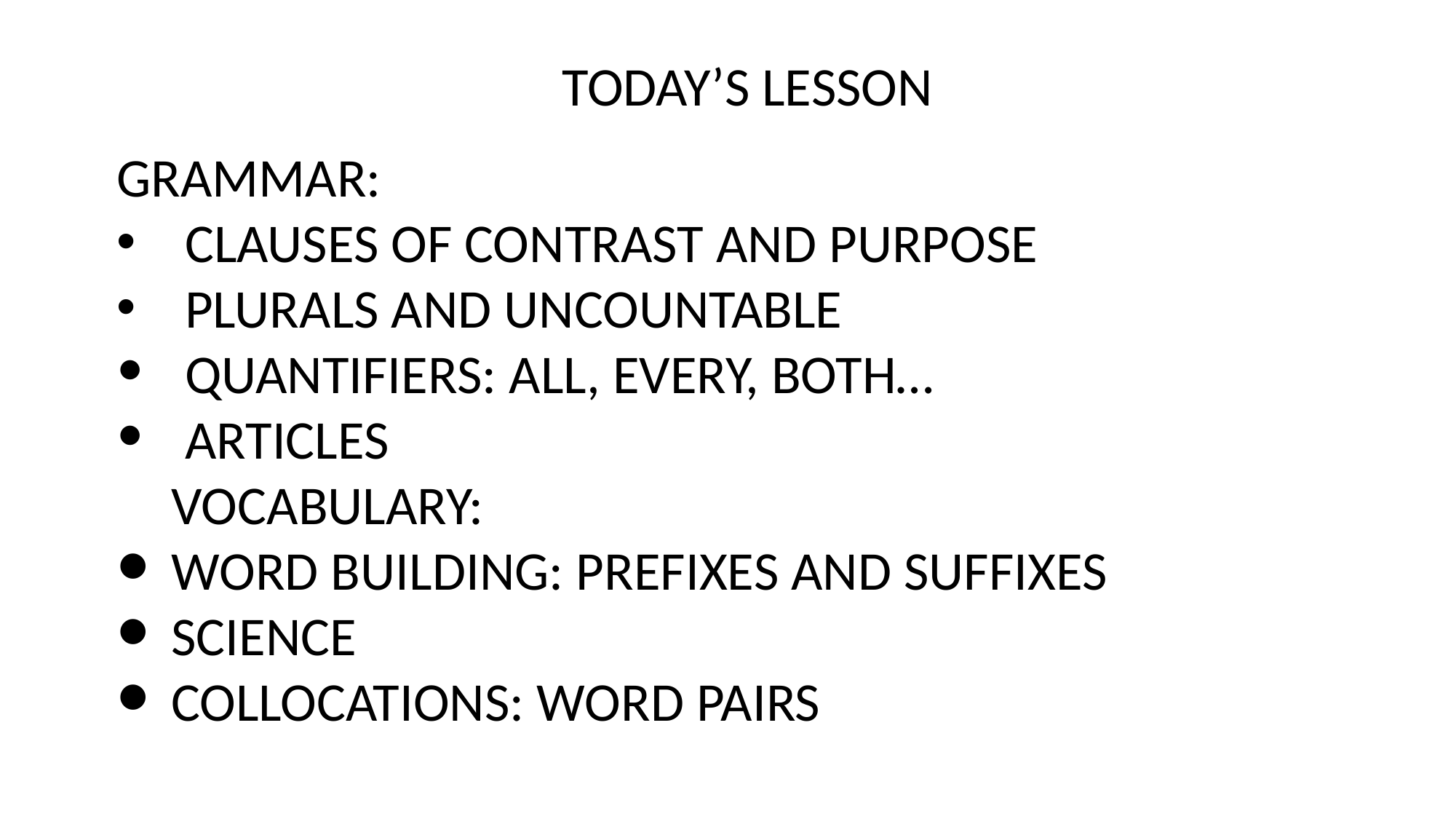

TODAY’S LESSON

GRAMMAR:
CLAUSES OF CONTRAST AND PURPOSE
PLURALS AND UNCOUNTABLE
QUANTIFIERS: ALL, EVERY, BOTH…
ARTICLES
VOCABULARY:
WORD BUILDING: PREFIXES AND SUFFIXES
SCIENCE
COLLOCATIONS: WORD PAIRS